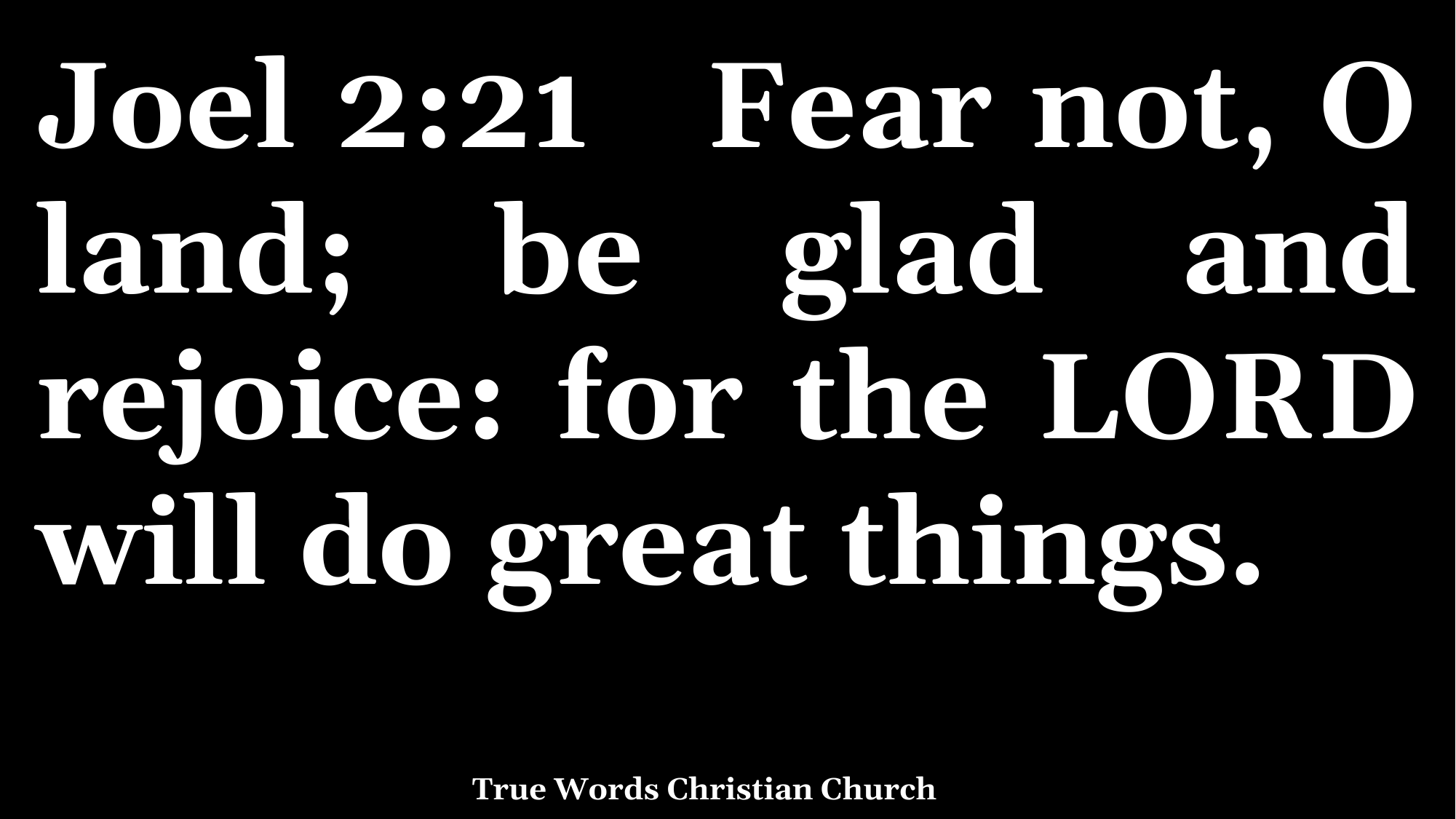

Joel 2:21   Fear not, O land; be glad and rejoice: for the LORD will do great things.
True Words Christian Church